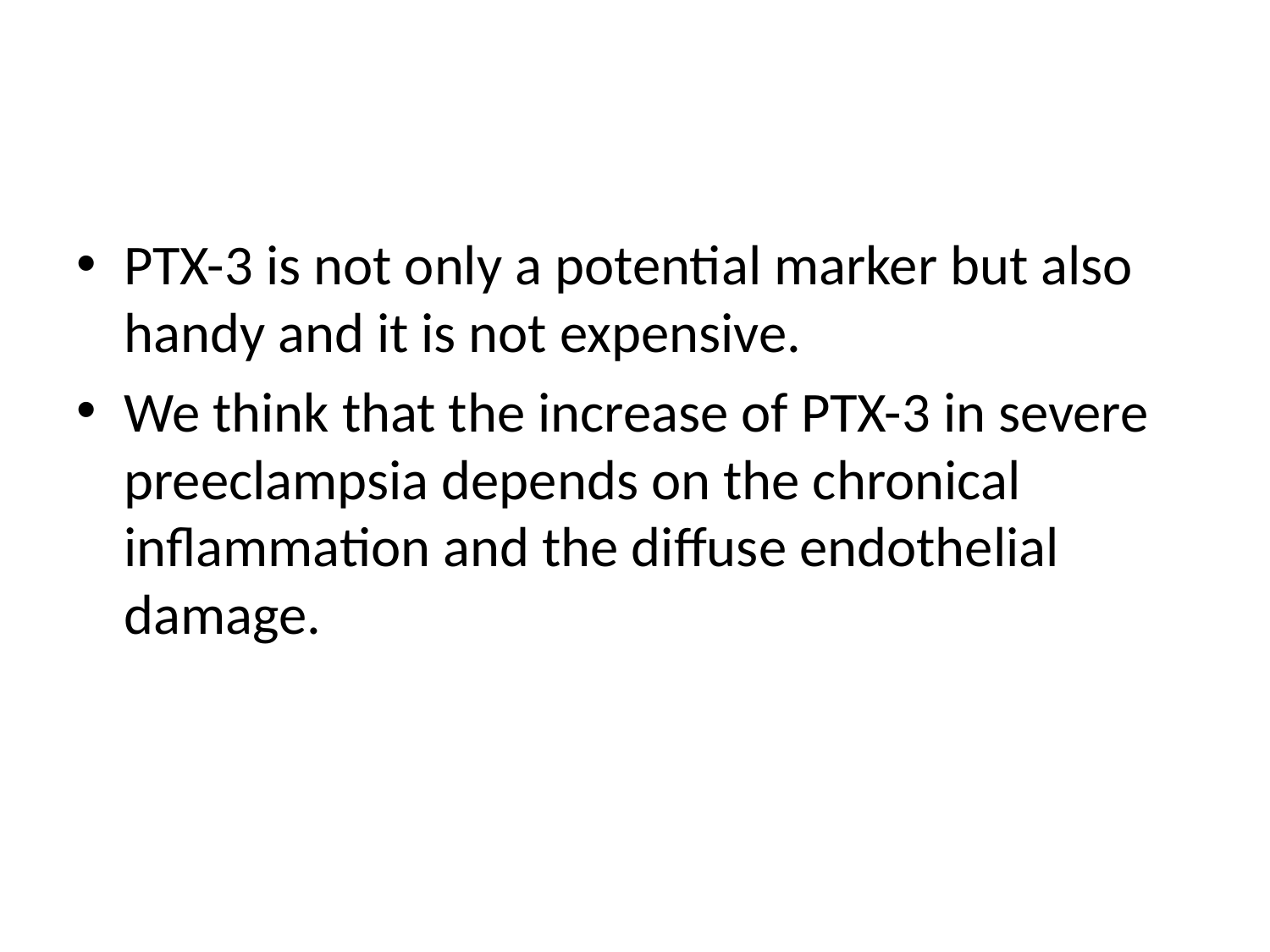

#
PTX-3 is not only a potential marker but also handy and it is not expensive.
We think that the increase of PTX-3 in severe preeclampsia depends on the chronical inflammation and the diffuse endothelial damage.